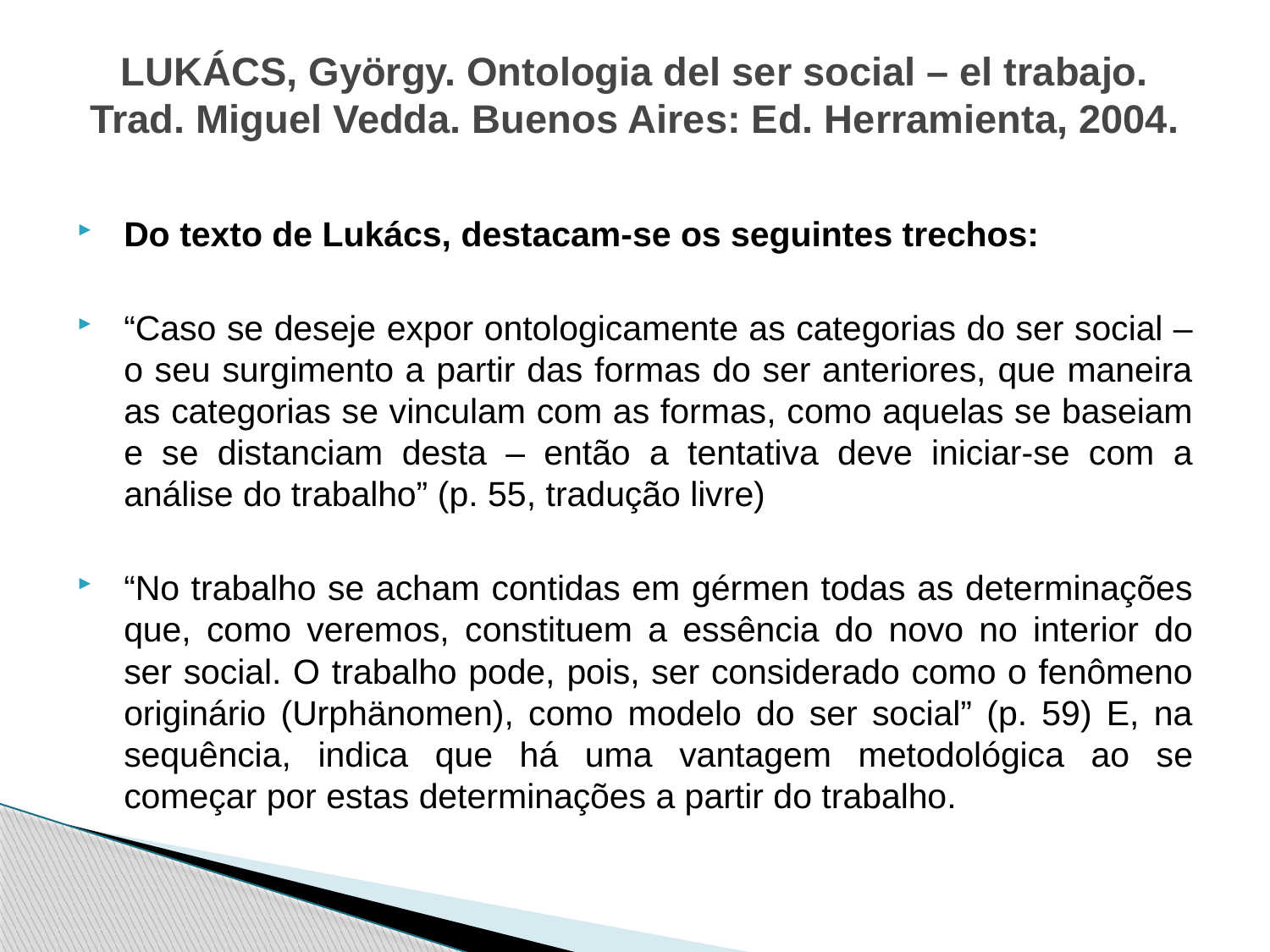

# LUKÁCS, György. Ontologia del ser social – el trabajo. Trad. Miguel Vedda. Buenos Aires: Ed. Herramienta, 2004.
Do texto de Lukács, destacam-se os seguintes trechos:

“Caso se deseje expor ontologicamente as categorias do ser social – o seu surgimento a partir das formas do ser anteriores, que maneira as categorias se vinculam com as formas, como aquelas se baseiam e se distanciam desta – então a tentativa deve iniciar-se com a análise do trabalho” (p. 55, tradução livre)

“No trabalho se acham contidas em gérmen todas as determinações que, como veremos, constituem a essência do novo no interior do ser social. O trabalho pode, pois, ser considerado como o fenômeno originário (Urphänomen), como modelo do ser social” (p. 59) E, na sequência, indica que há uma vantagem metodológica ao se começar por estas determinações a partir do trabalho.